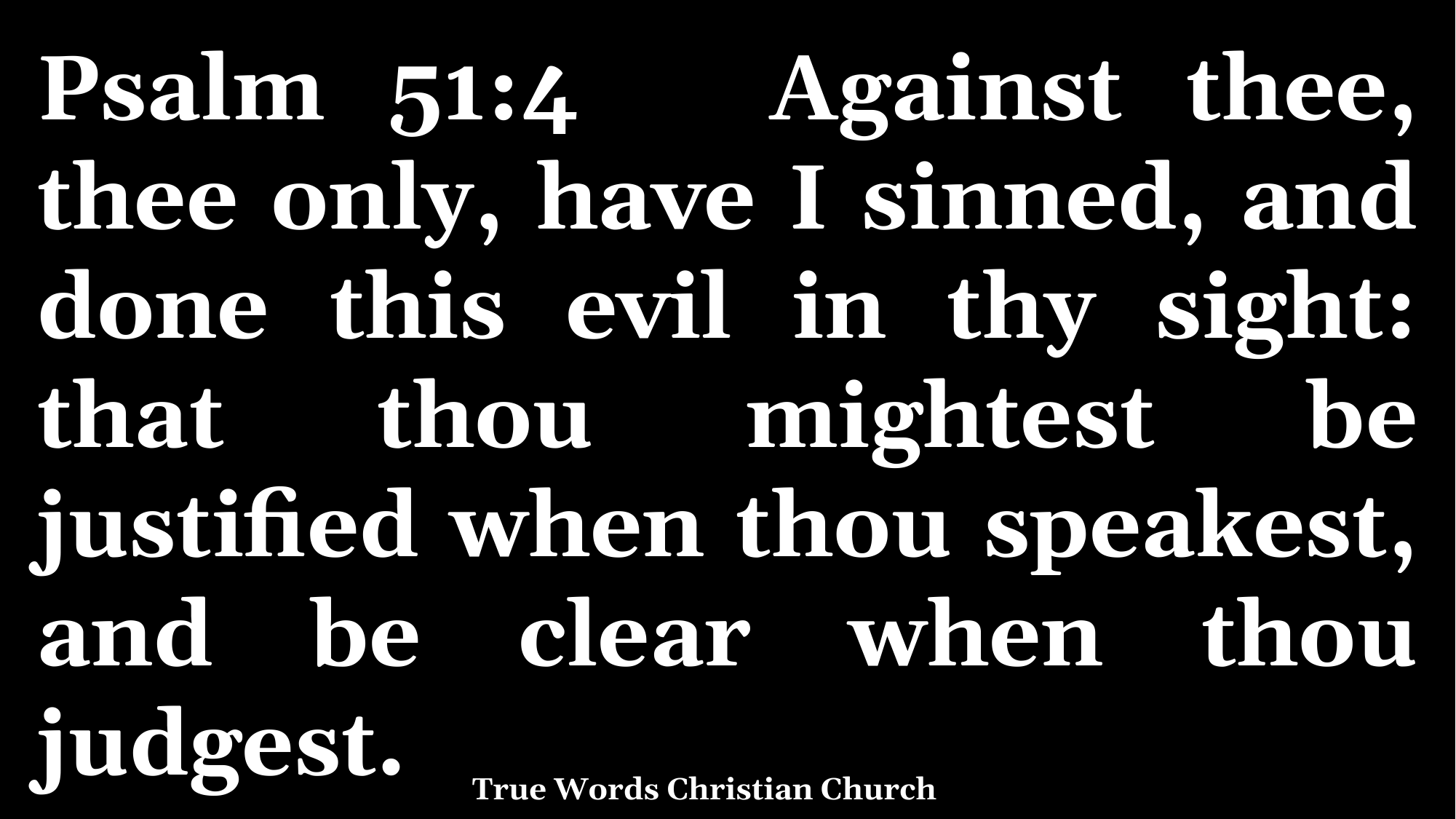

Psalm 51:4   Against thee, thee only, have I sinned, and done this evil in thy sight: that thou mightest be justified when thou speakest, and be clear when thou judgest.
True Words Christian Church